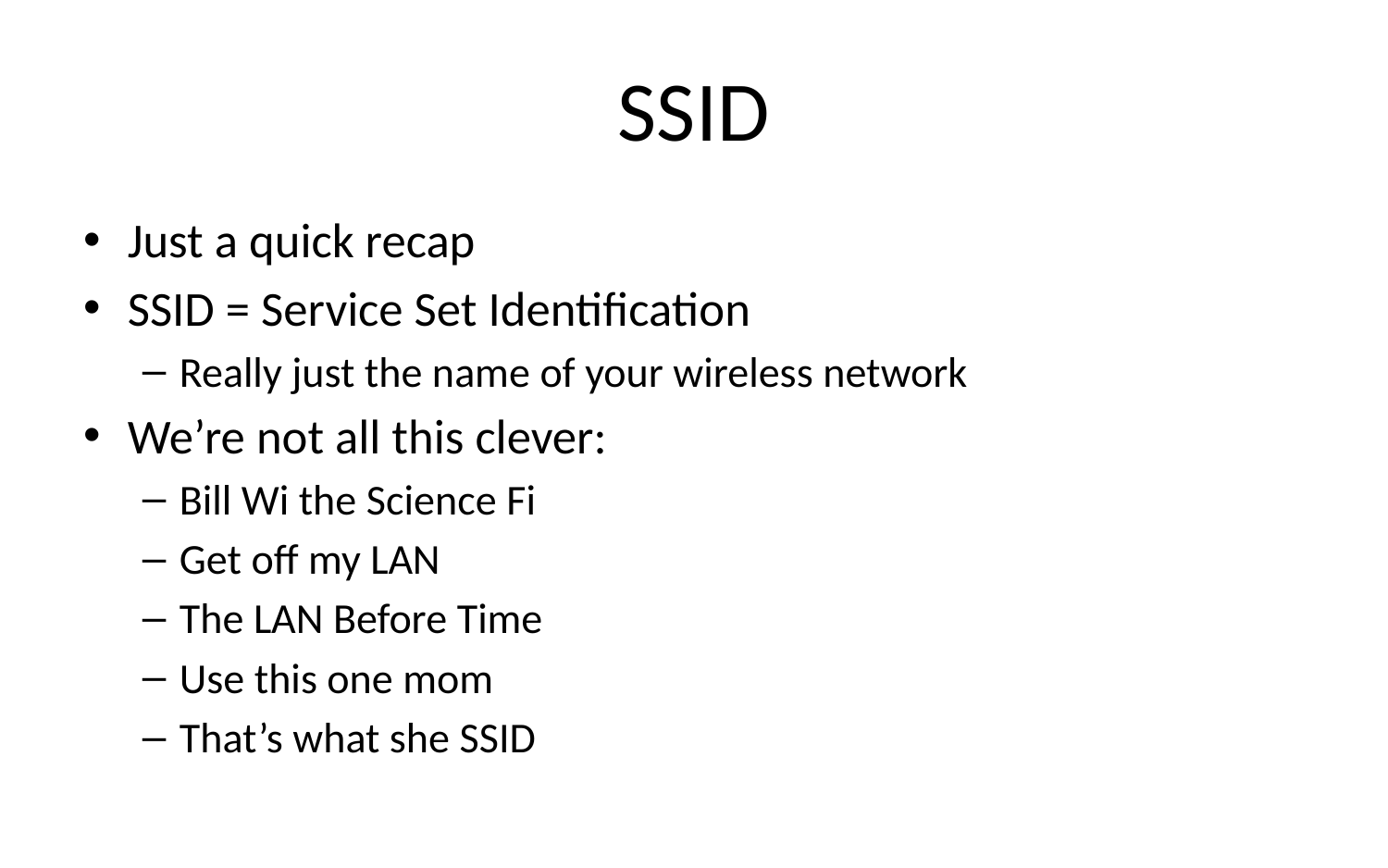

# SSID
Just a quick recap
SSID = Service Set Identification
Really just the name of your wireless network
We’re not all this clever:
Bill Wi the Science Fi
Get off my LAN
The LAN Before Time
Use this one mom
That’s what she SSID